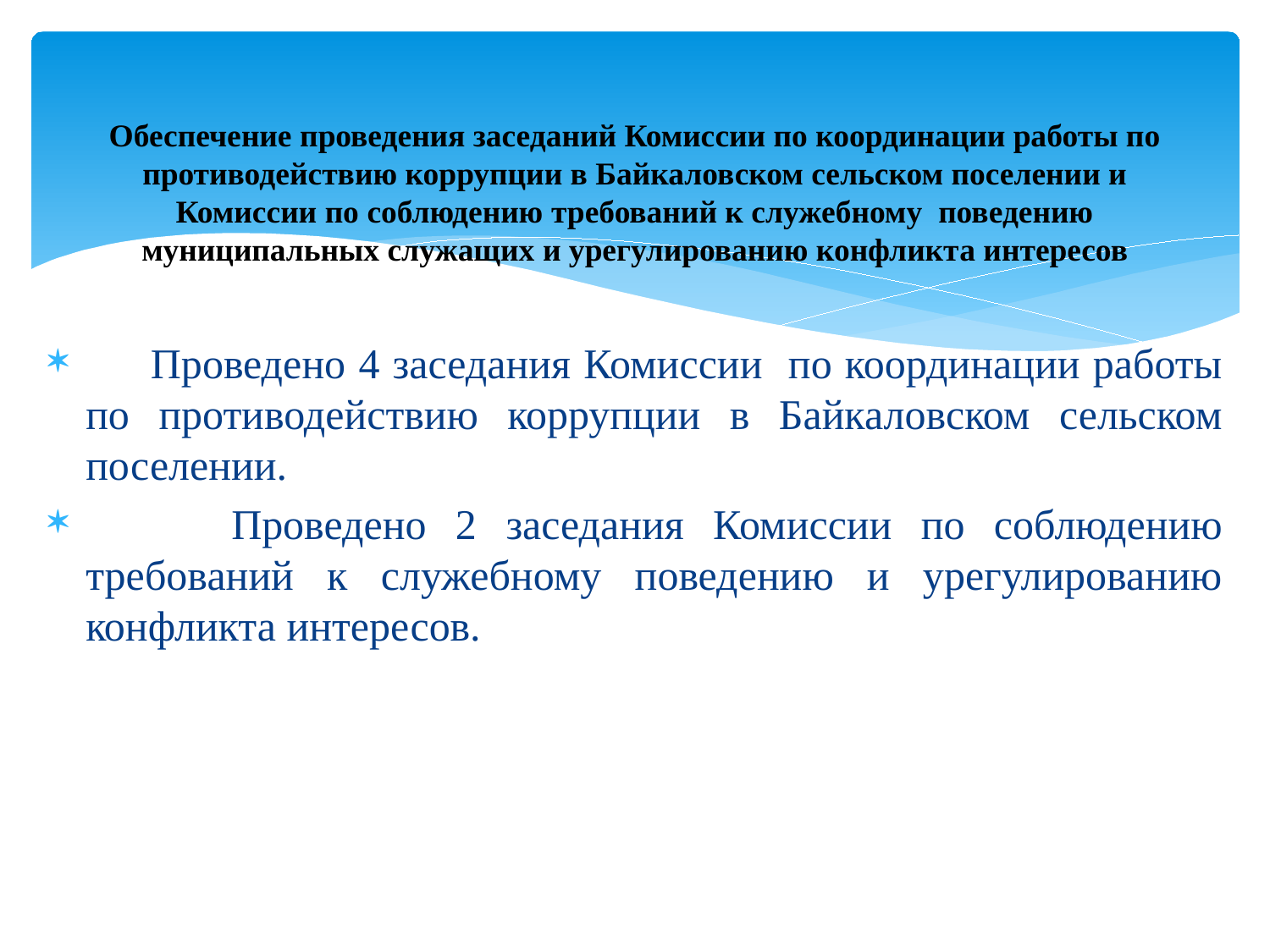

# Обеспечение проведения заседаний Комиссии по координации работы по противодействию коррупции в Байкаловском сельском поселении и Комиссии по соблюдению требований к служебному  поведению муниципальных служащих и урегулированию конфликта интересов

     Проведено 4 заседания Комиссии  по координации работы по противодействию коррупции в Байкаловском сельском поселении.
     Проведено 2 заседания Комиссии по соблюдению требований к служебному поведению и урегулированию конфликта интересов.